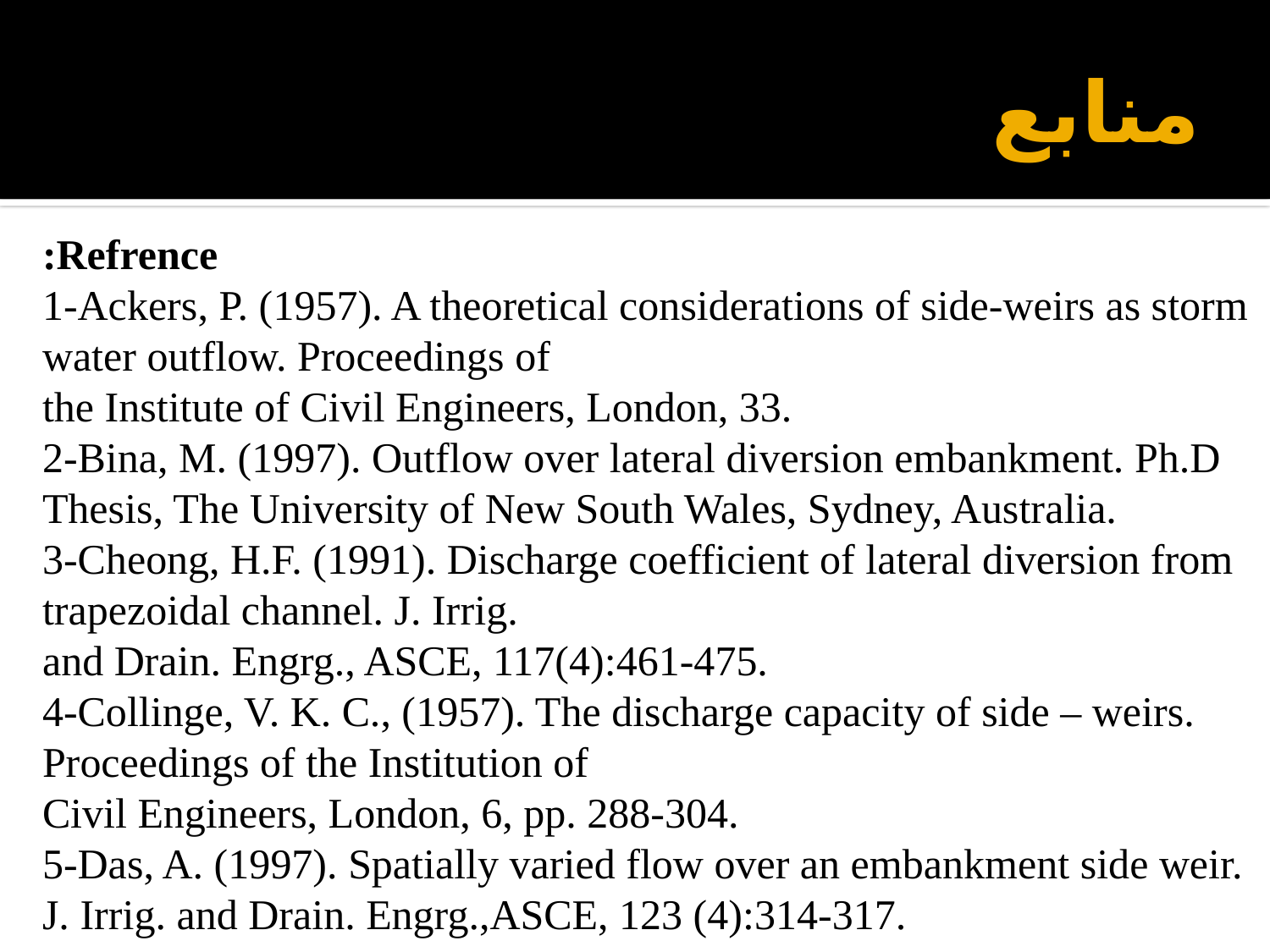

# منابع
Refrence:
1-Ackers, P. (1957). A theoretical considerations of side-weirs as storm water outflow. Proceedings of
the Institute of Civil Engineers, London, 33.
2-Bina, M. (1997). Outflow over lateral diversion embankment. Ph.D Thesis, The University of New South Wales, Sydney, Australia.
3-Cheong, H.F. (1991). Discharge coefficient of lateral diversion from trapezoidal channel. J. Irrig.
and Drain. Engrg., ASCE, 117(4):461-475.
4-Collinge, V. K. C., (1957). The discharge capacity of side – weirs. Proceedings of the Institution of
Civil Engineers, London, 6, pp. 288-304.
5-Das, A. (1997). Spatially varied flow over an embankment side weir. J. Irrig. and Drain. Engrg.,ASCE, 123 (4):314-317.